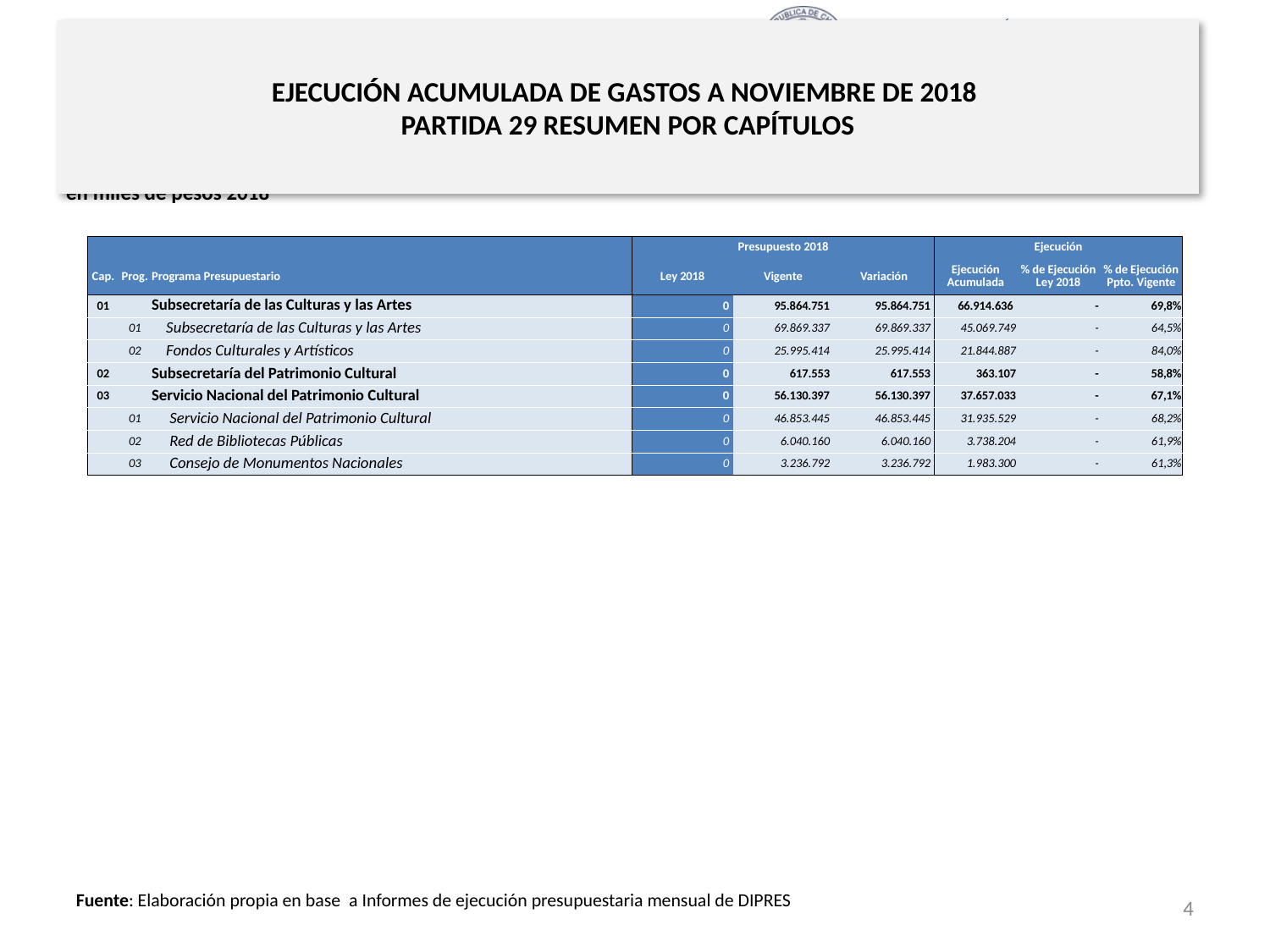

# EJECUCIÓN ACUMULADA DE GASTOS A NOVIEMBRE DE 2018 PARTIDA 29 RESUMEN POR CAPÍTULOS
en miles de pesos 2018
|  |  |  | Presupuesto 2018 |  |  | Ejecución |  |  |
| --- | --- | --- | --- | --- | --- | --- | --- | --- |
| Cap. | Prog. | Programa Presupuestario | Ley 2018 | Vigente | Variación | Ejecución Acumulada | % de Ejecución Ley 2018 | % de Ejecución Ppto. Vigente |
| 01 |  | Subsecretaría de las Culturas y las Artes | 0 | 95.864.751 | 95.864.751 | 66.914.636 | - | 69,8% |
|  | 01 | Subsecretaría de las Culturas y las Artes | 0 | 69.869.337 | 69.869.337 | 45.069.749 | - | 64,5% |
|  | 02 | Fondos Culturales y Artísticos | 0 | 25.995.414 | 25.995.414 | 21.844.887 | - | 84,0% |
| 02 |  | Subsecretaría del Patrimonio Cultural | 0 | 617.553 | 617.553 | 363.107 | - | 58,8% |
| 03 |  | Servicio Nacional del Patrimonio Cultural | 0 | 56.130.397 | 56.130.397 | 37.657.033 | - | 67,1% |
|  | 01 | Servicio Nacional del Patrimonio Cultural | 0 | 46.853.445 | 46.853.445 | 31.935.529 | - | 68,2% |
|  | 02 | Red de Bibliotecas Públicas | 0 | 6.040.160 | 6.040.160 | 3.738.204 | - | 61,9% |
|  | 03 | Consejo de Monumentos Nacionales | 0 | 3.236.792 | 3.236.792 | 1.983.300 | - | 61,3% |
4